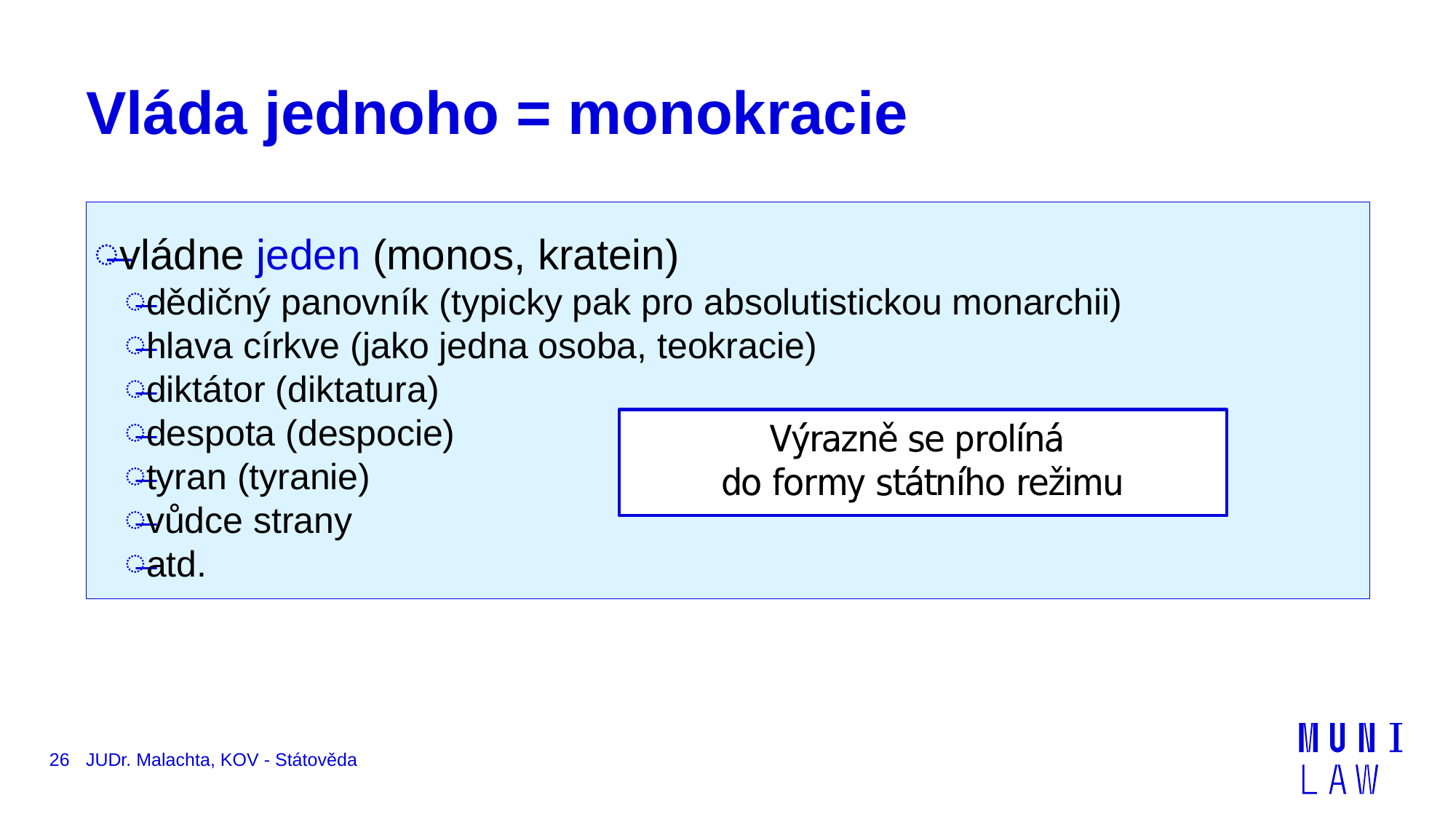

# Vláda jednoho = monokracie
vládne jeden (monos, kratein)
dědičný panovník (typicky pak pro absolutistickou monarchii)
hlava církve (jako jedna osoba, teokracie)
diktátor (diktatura)
despota (despocie)
tyran (tyranie)
vůdce strany
atd.

Výrazně se prolíná
do formy státního režimu
26
JUDr. Malachta, KOV - Státověda